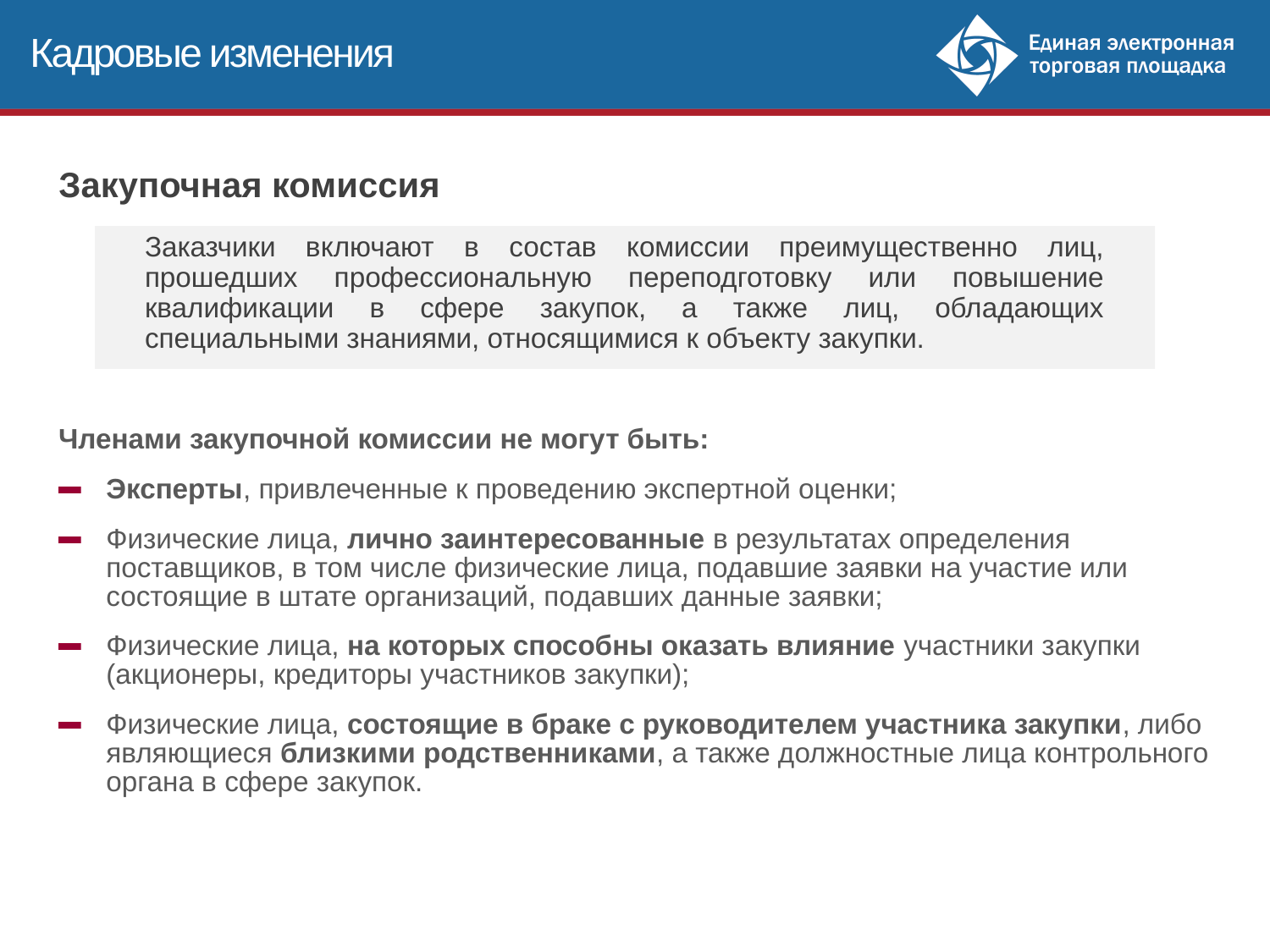

Кадровые изменения
Закупочная комиссия
Заказчики включают в состав комиссии преимущественно лиц, прошедших профессиональную переподготовку или повышение квалификации в сфере закупок, а также лиц, обладающих специальными знаниями, относящимися к объекту закупки.
Членами закупочной комиссии не могут быть:
Эксперты, привлеченные к проведению экспертной оценки;
Физические лица, лично заинтересованные в результатах определения поставщиков, в том числе физические лица, подавшие заявки на участие или состоящие в штате организаций, подавших данные заявки;
Физические лица, на которых способны оказать влияние участники закупки (акционеры, кредиторы участников закупки);
Физические лица, состоящие в браке с руководителем участника закупки, либо являющиеся близкими родственниками, а также должностные лица контрольного органа в сфере закупок.